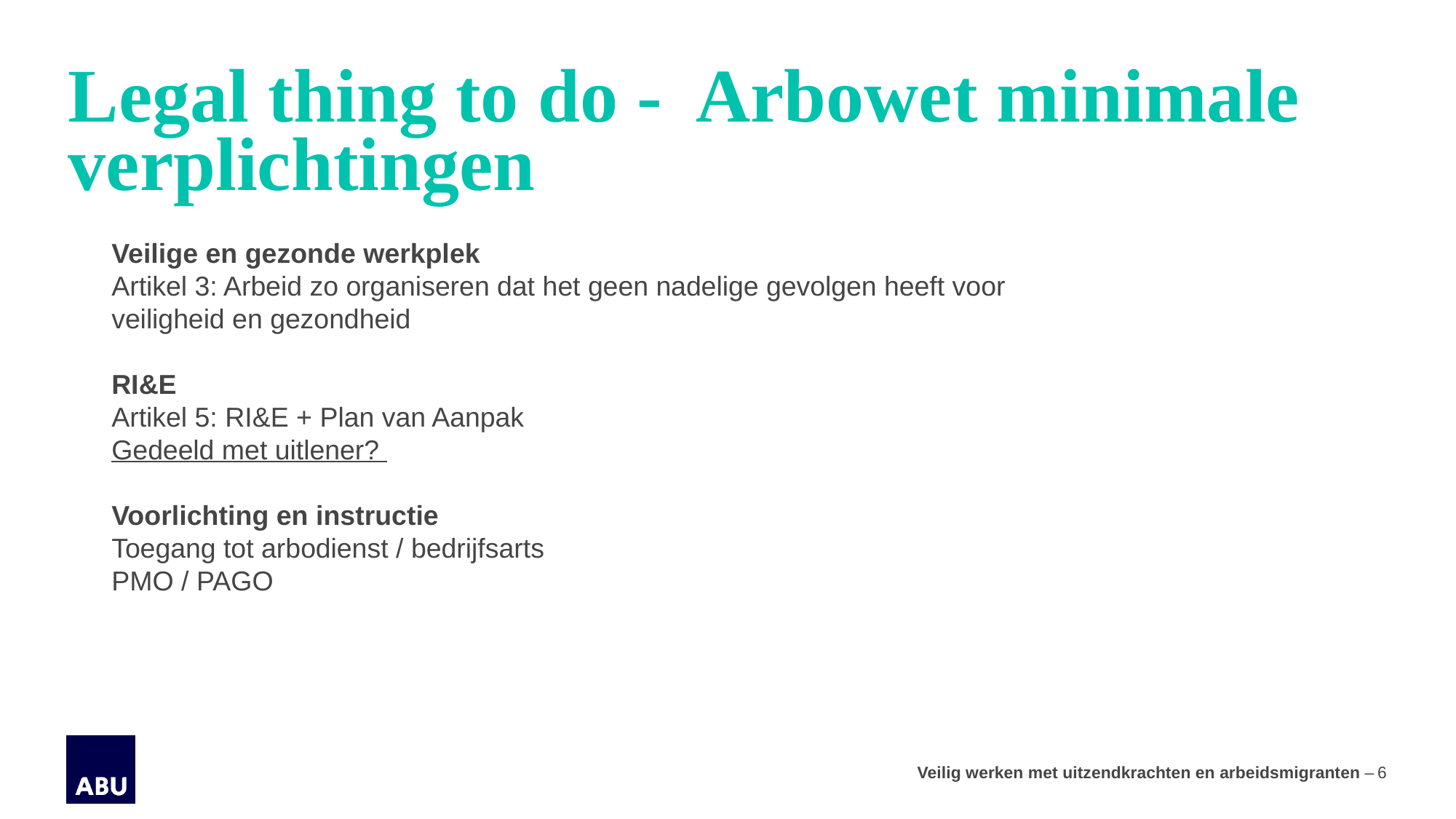

# Legal thing to do -  Arbowet minimale verplichtingen
Veilige en gezonde werkplek
Artikel 3: Arbeid zo organiseren dat het geen nadelige gevolgen heeft voor veiligheid en gezondheid

RI&E
Artikel 5: RI&E + Plan van Aanpak
Gedeeld met uitlener?

Voorlichting en instructie
Toegang tot arbodienst / bedrijfsarts
PMO / PAGO

6
Veilig werken met uitzendkrachten en arbeidsmigranten